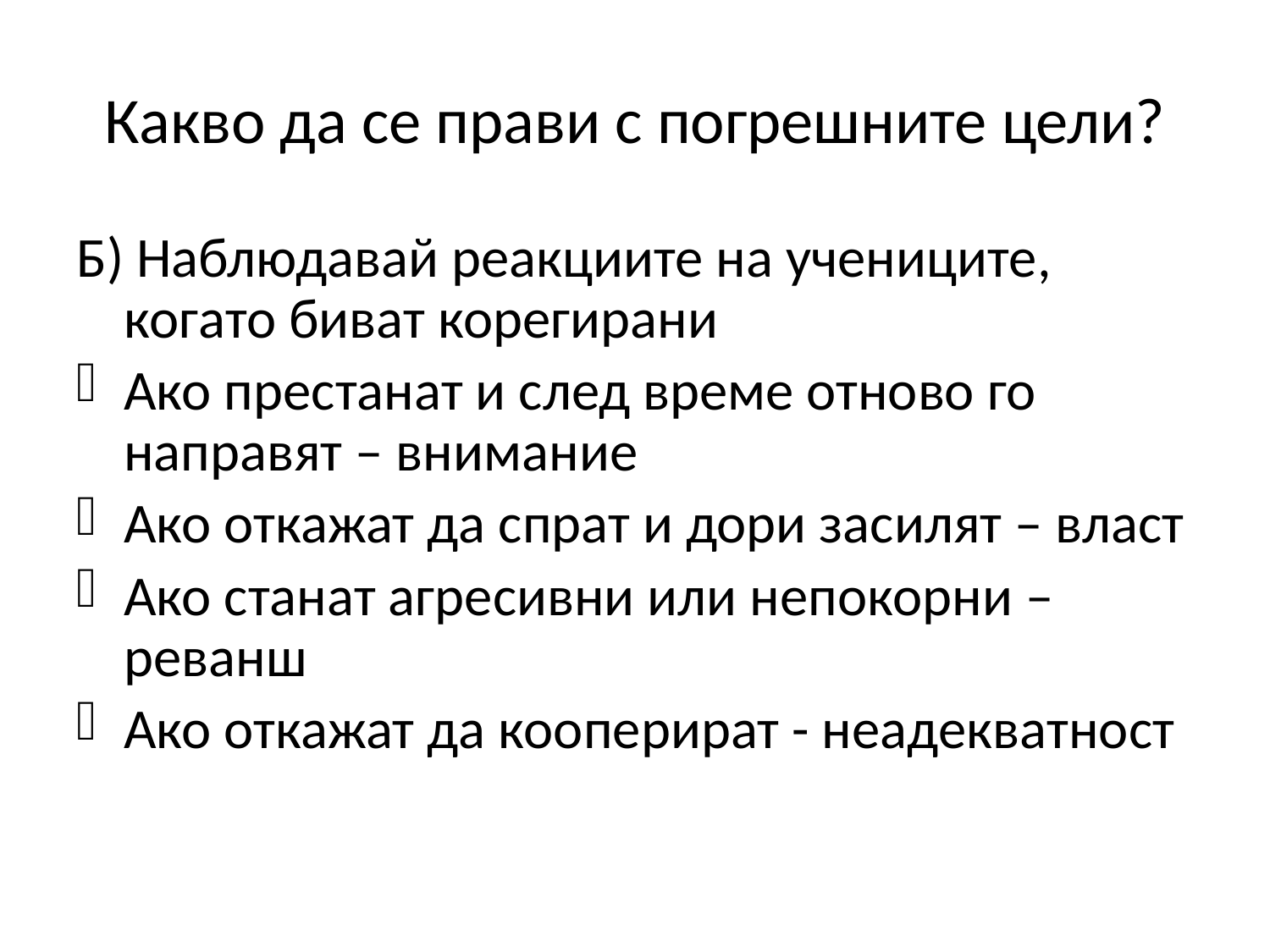

# Какво да се прави с погрешните цели?
Б) Наблюдавай реакциите на учениците, когато биват корегирани
Ако престанат и след време отново го направят – внимание
Ако откажат да спрат и дори засилят – власт
Ако станат агресивни или непокорни – реванш
Ако откажат да кооперират - неадекватност